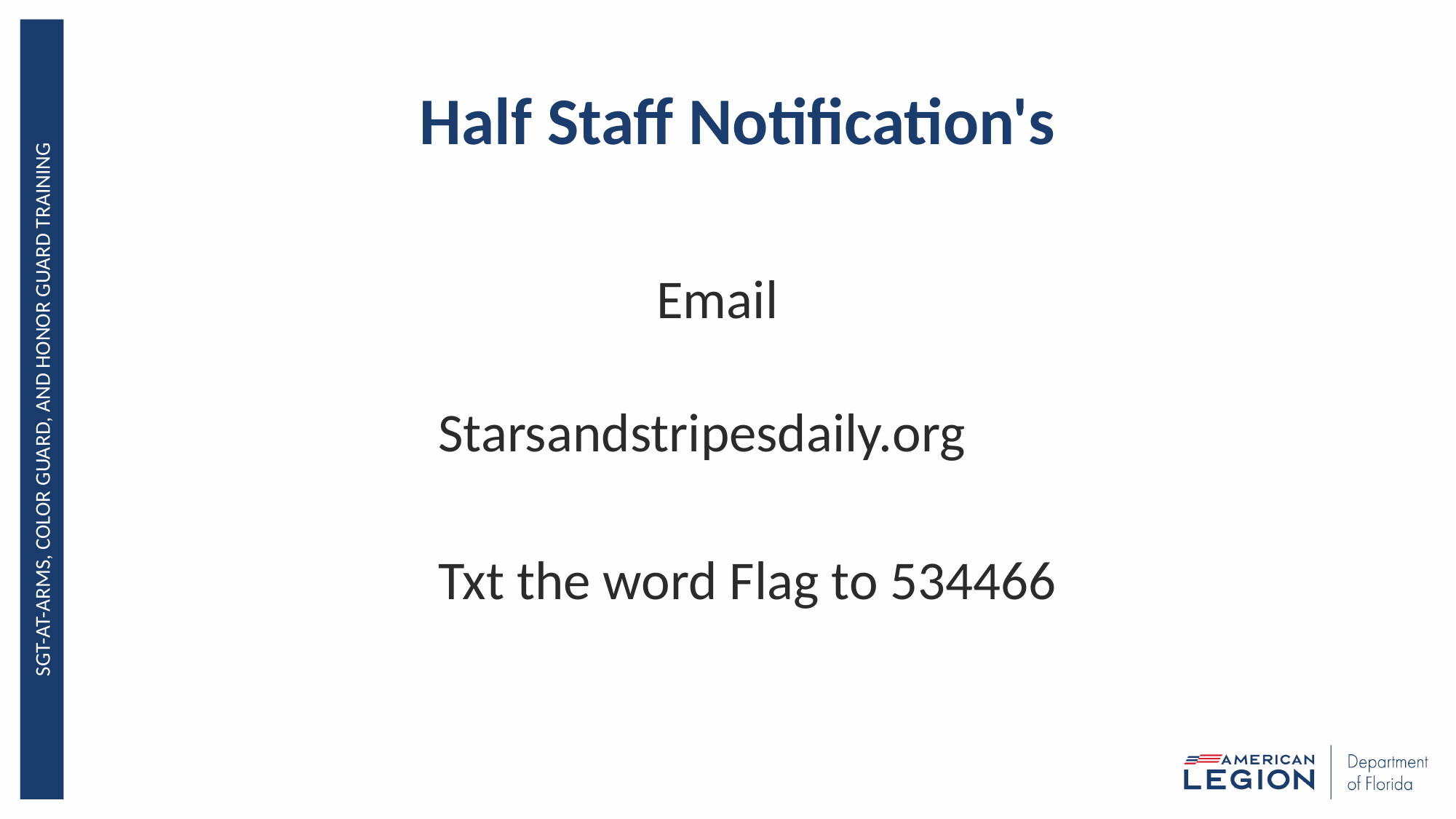

# Half Staff Notification's

					Email
							  							Starsandstripesdaily.org

			Txt the word Flag to 534466

Sgt-at-Arms, Color Guard, and Honor Guard Training